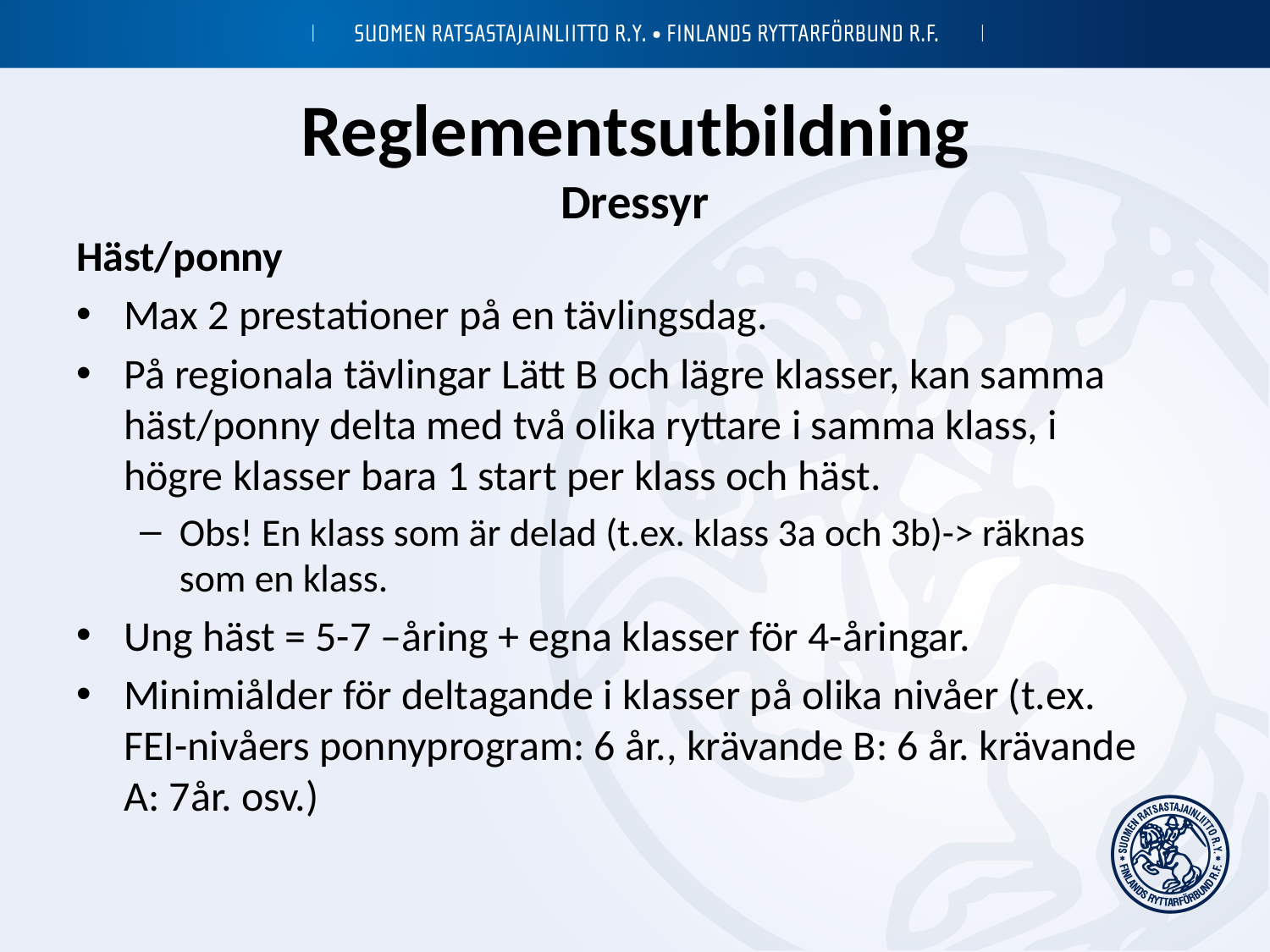

# Reglementsutbildning Dressyr
Häst/ponny
Max 2 prestationer på en tävlingsdag.
På regionala tävlingar Lätt B och lägre klasser, kan samma häst/ponny delta med två olika ryttare i samma klass, i högre klasser bara 1 start per klass och häst.
Obs! En klass som är delad (t.ex. klass 3a och 3b)-> räknas som en klass.
Ung häst = 5-7 –åring + egna klasser för 4-åringar.
Minimiålder för deltagande i klasser på olika nivåer (t.ex. FEI-nivåers ponnyprogram: 6 år., krävande B: 6 år. krävande A: 7år. osv.)